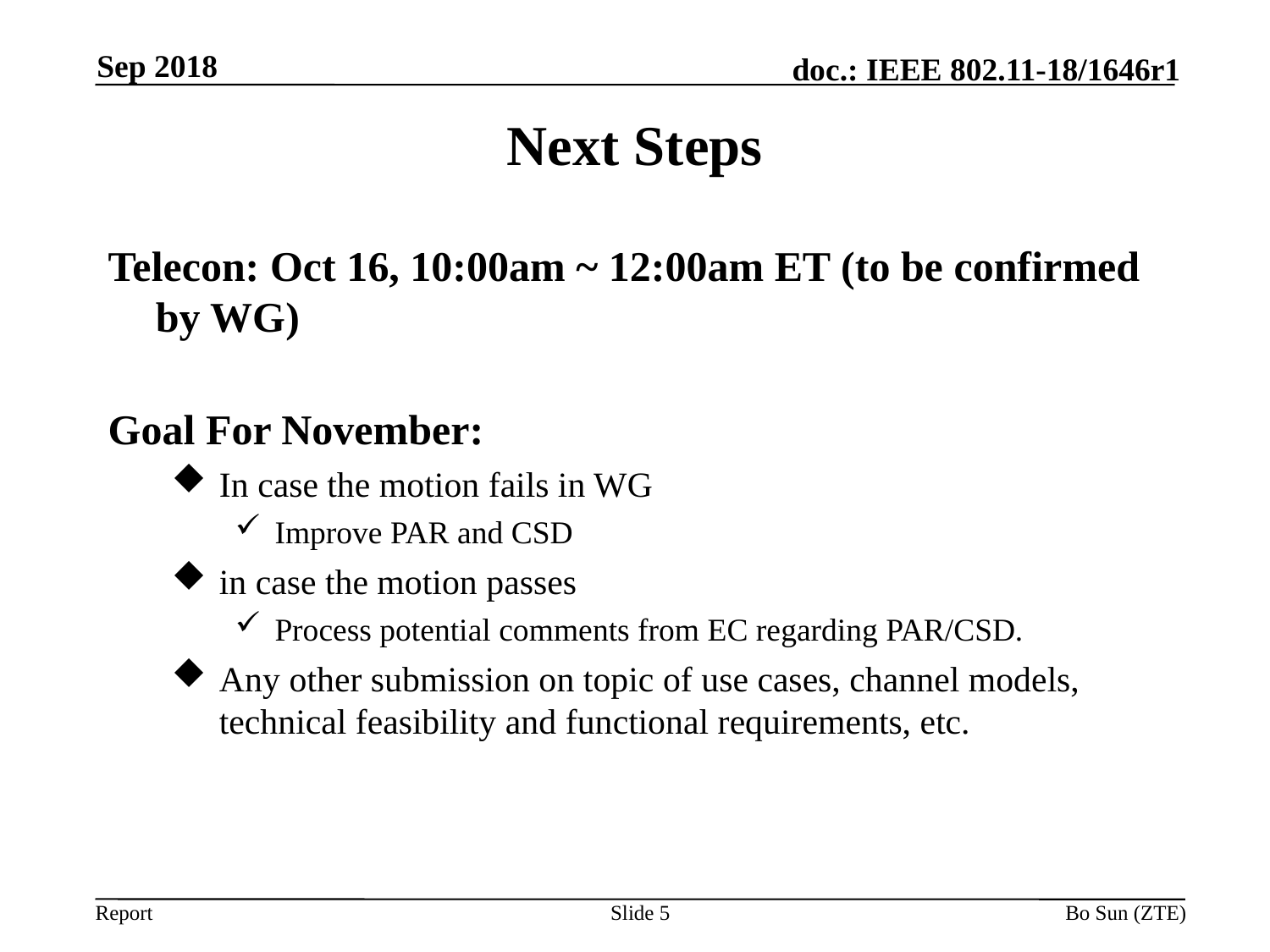

Sep 2018
# Next Steps
Telecon: Oct 16, 10:00am ~ 12:00am ET (to be confirmed by WG)

Goal For November:
In case the motion fails in WG
Improve PAR and CSD
in case the motion passes
Process potential comments from EC regarding PAR/CSD.
Any other submission on topic of use cases, channel models, technical feasibility and functional requirements, etc.

Slide 5
Bo Sun (ZTE)